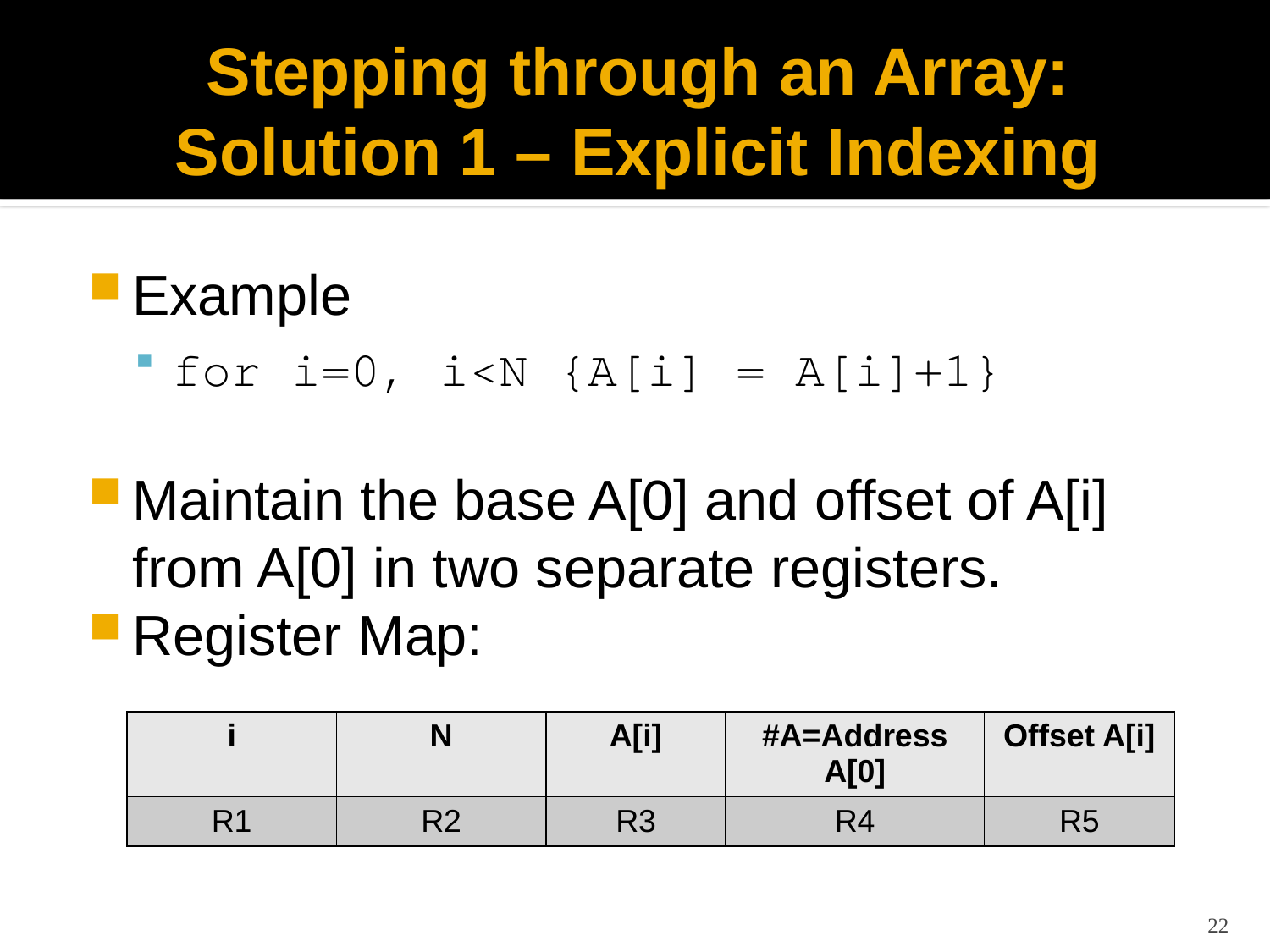

# Stepping through an Array: Solution 1 – Explicit Indexing
Example
for i=0, i<N {A[i] = A[i]+1}

Maintain the base A[0] and offset of A[i] from A[0] in two separate registers.
Register Map:

| i | N | A[i] | #A=Address A[0] | Offset A[i] |
| --- | --- | --- | --- | --- |
| R1 | R2 | R3 | R4 | R5 |
22